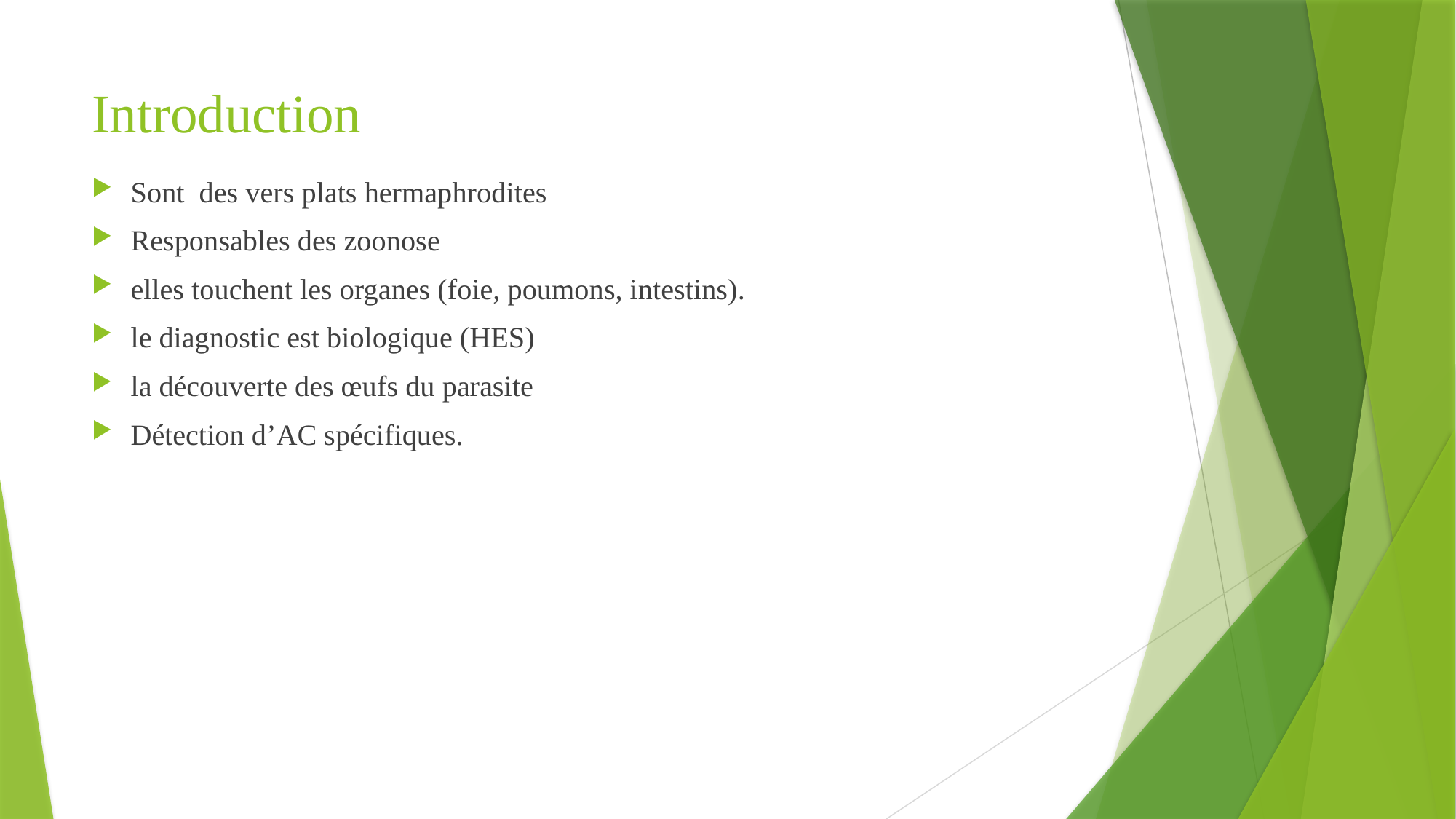

# Introduction
Sont  des vers plats hermaphrodites
Responsables des zoonose
elles touchent les organes (foie, poumons, intestins).
le diagnostic est biologique (HES)
la découverte des œufs du parasite
Détection d’AC spécifiques.